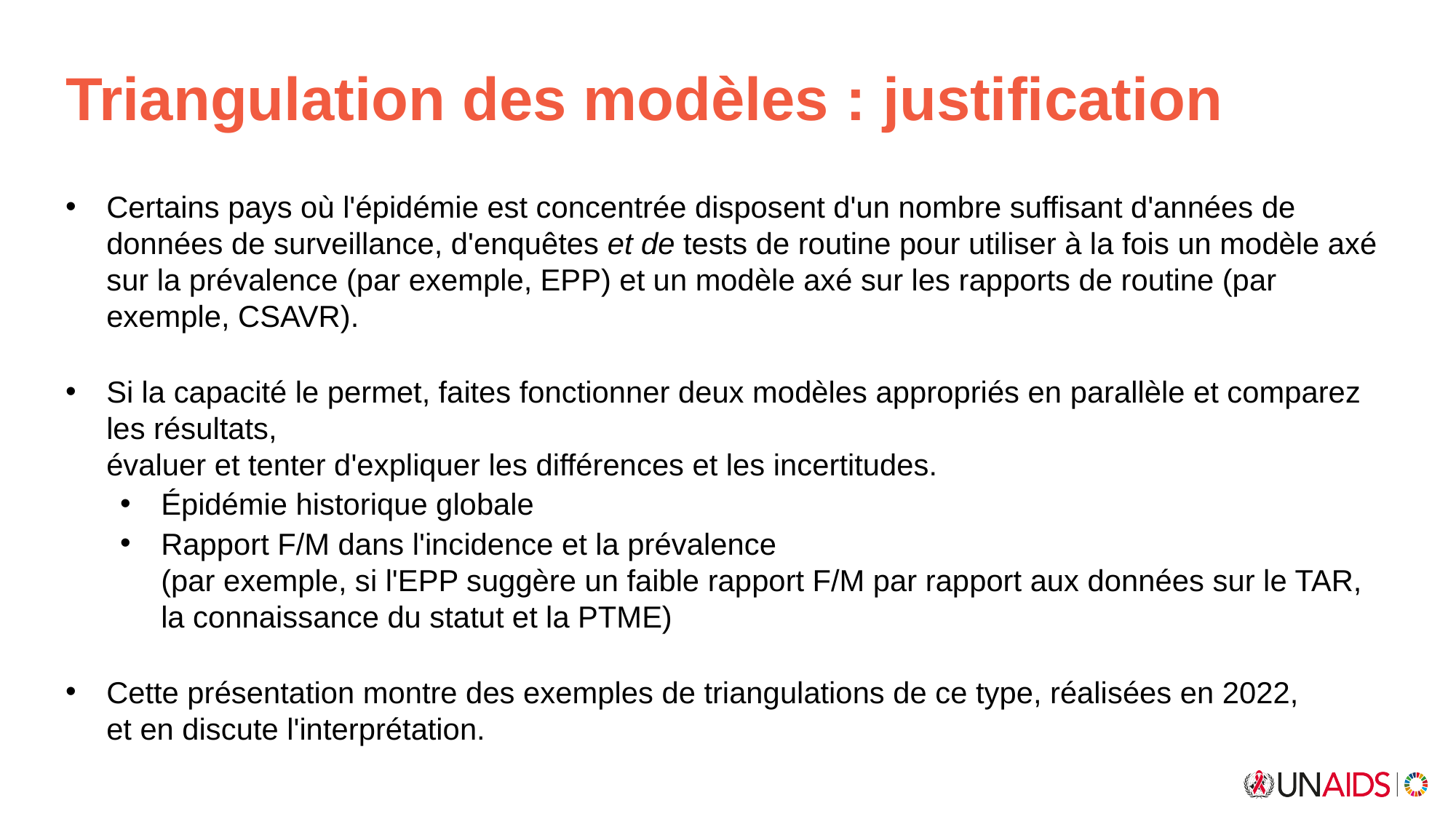

# Triangulation des modèles : justification
Certains pays où l'épidémie est concentrée disposent d'un nombre suffisant d'années de données de surveillance, d'enquêtes et de tests de routine pour utiliser à la fois un modèle axé sur la prévalence (par exemple, EPP) et un modèle axé sur les rapports de routine (par exemple, CSAVR).
Si la capacité le permet, faites fonctionner deux modèles appropriés en parallèle et comparez les résultats,
évaluer et tenter d'expliquer les différences et les incertitudes.
Épidémie historique globale
Rapport F/M dans l'incidence et la prévalence
(par exemple, si l'EPP suggère un faible rapport F/M par rapport aux données sur le TAR, la connaissance du statut et la PTME)
Cette présentation montre des exemples de triangulations de ce type, réalisées en 2022,
et en discute l'interprétation.